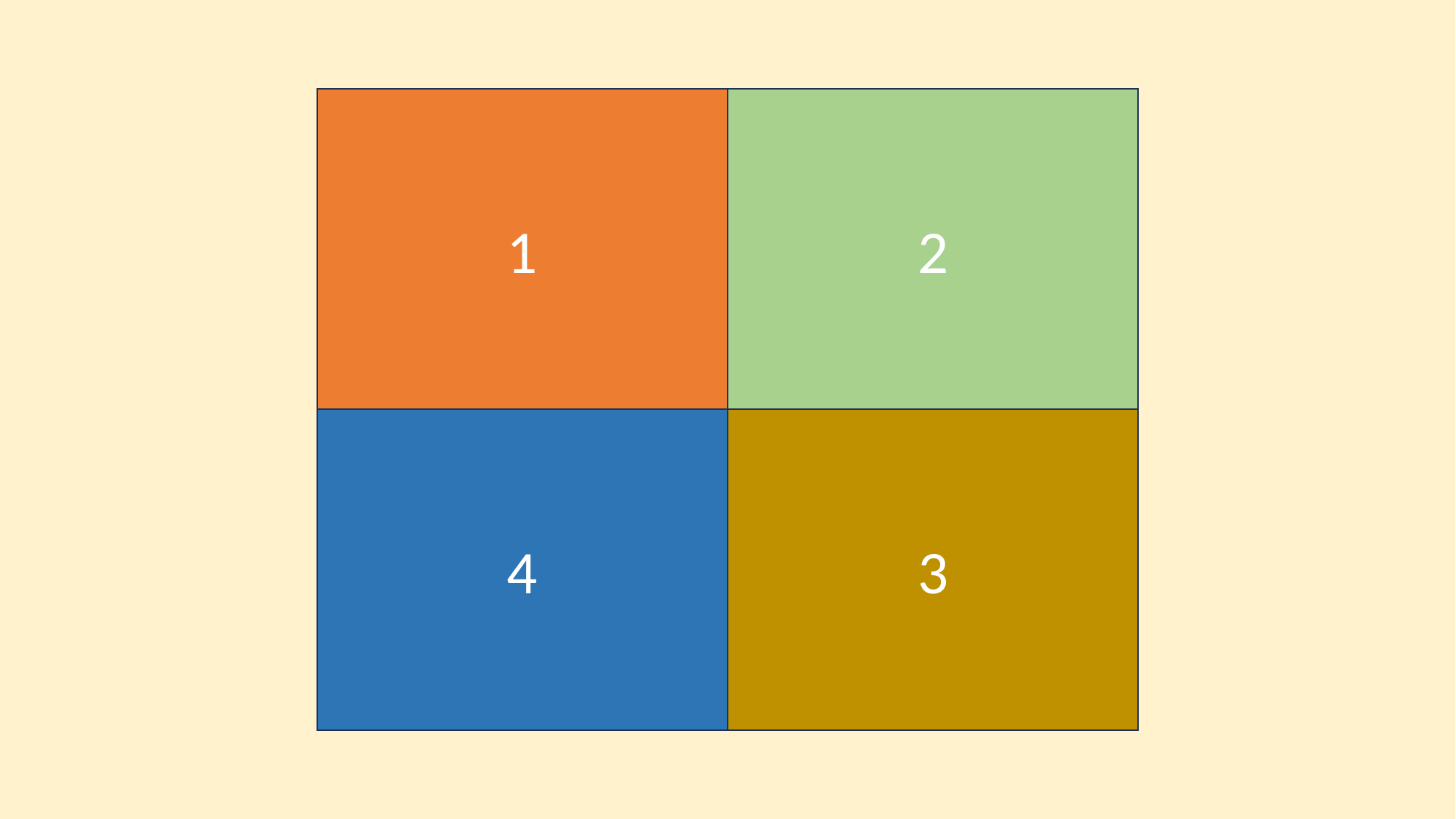

2
1
Lì xì
cuối năm
Một tràng pháo tay
4
3
3
chiếc bút
8 điểm